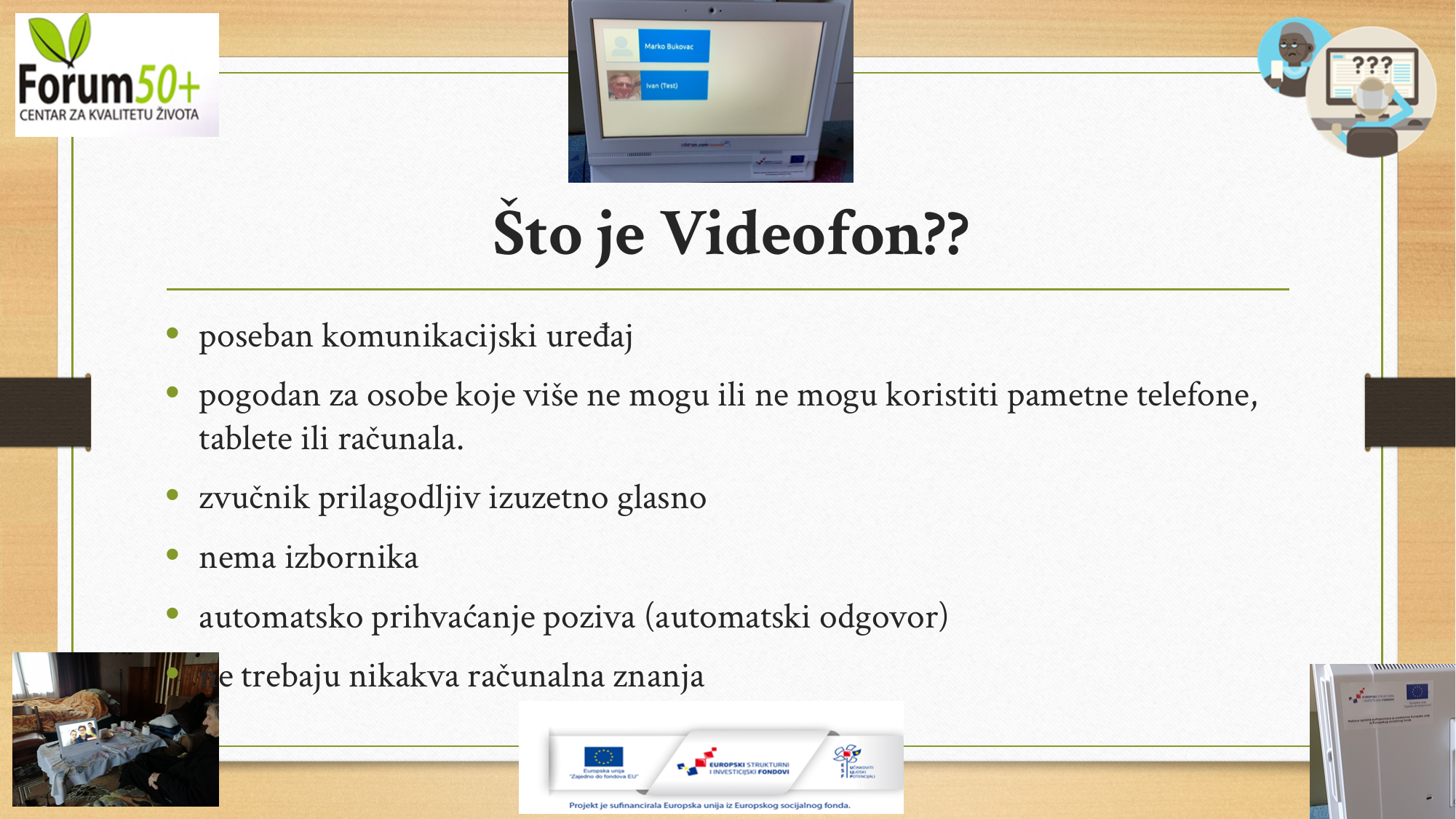

# Što je Videofon??
poseban komunikacijski uređaj
pogodan za osobe koje više ne mogu ili ne mogu koristiti pametne telefone, tablete ili računala.
zvučnik prilagodljiv izuzetno glasno
nema izbornika
automatsko prihvaćanje poziva (automatski odgovor)
ne trebaju nikakva računalna znanja